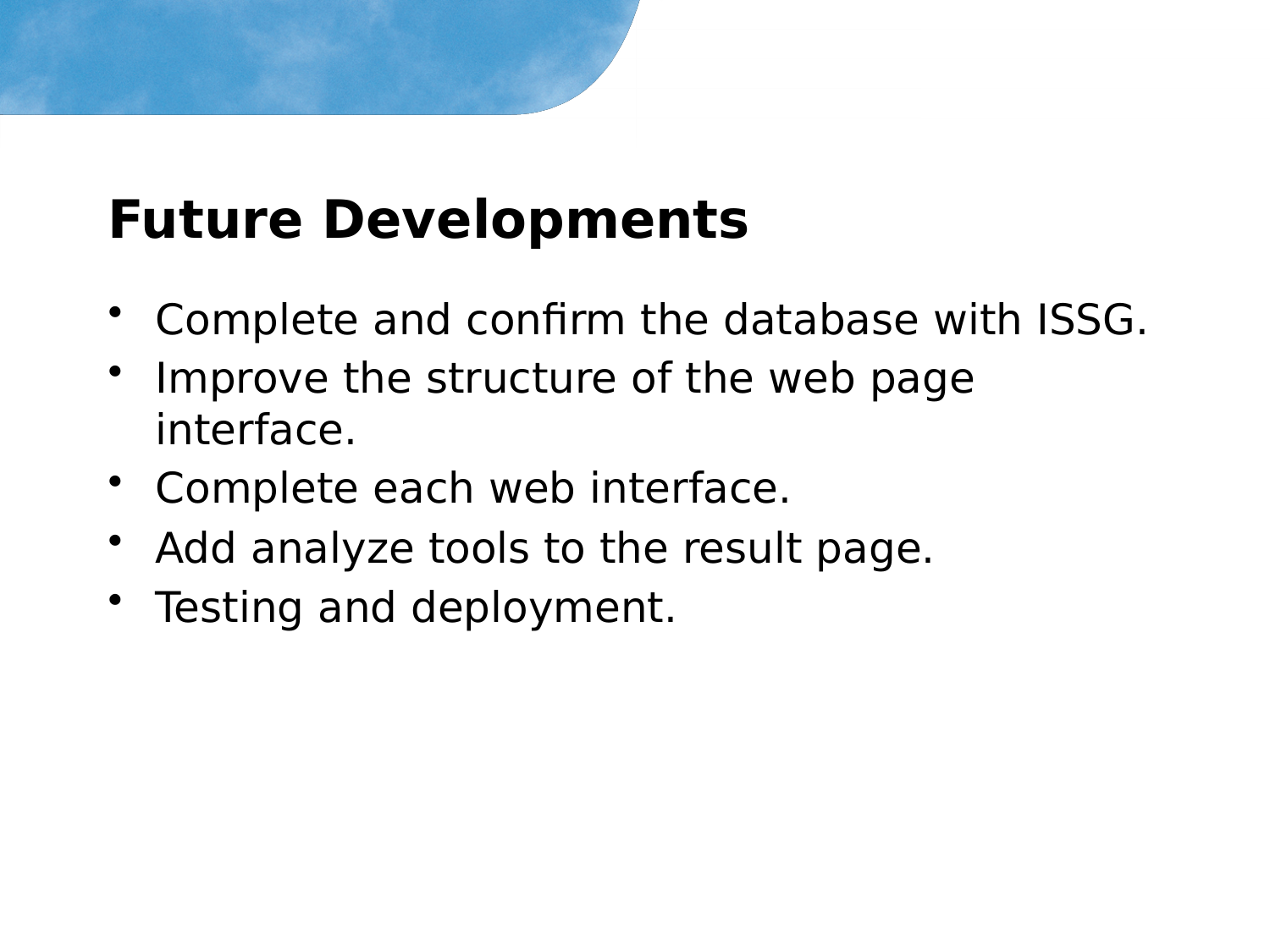

# Future Developments
Complete and confirm the database with ISSG.
Improve the structure of the web page interface.
Complete each web interface.
Add analyze tools to the result page.
Testing and deployment.